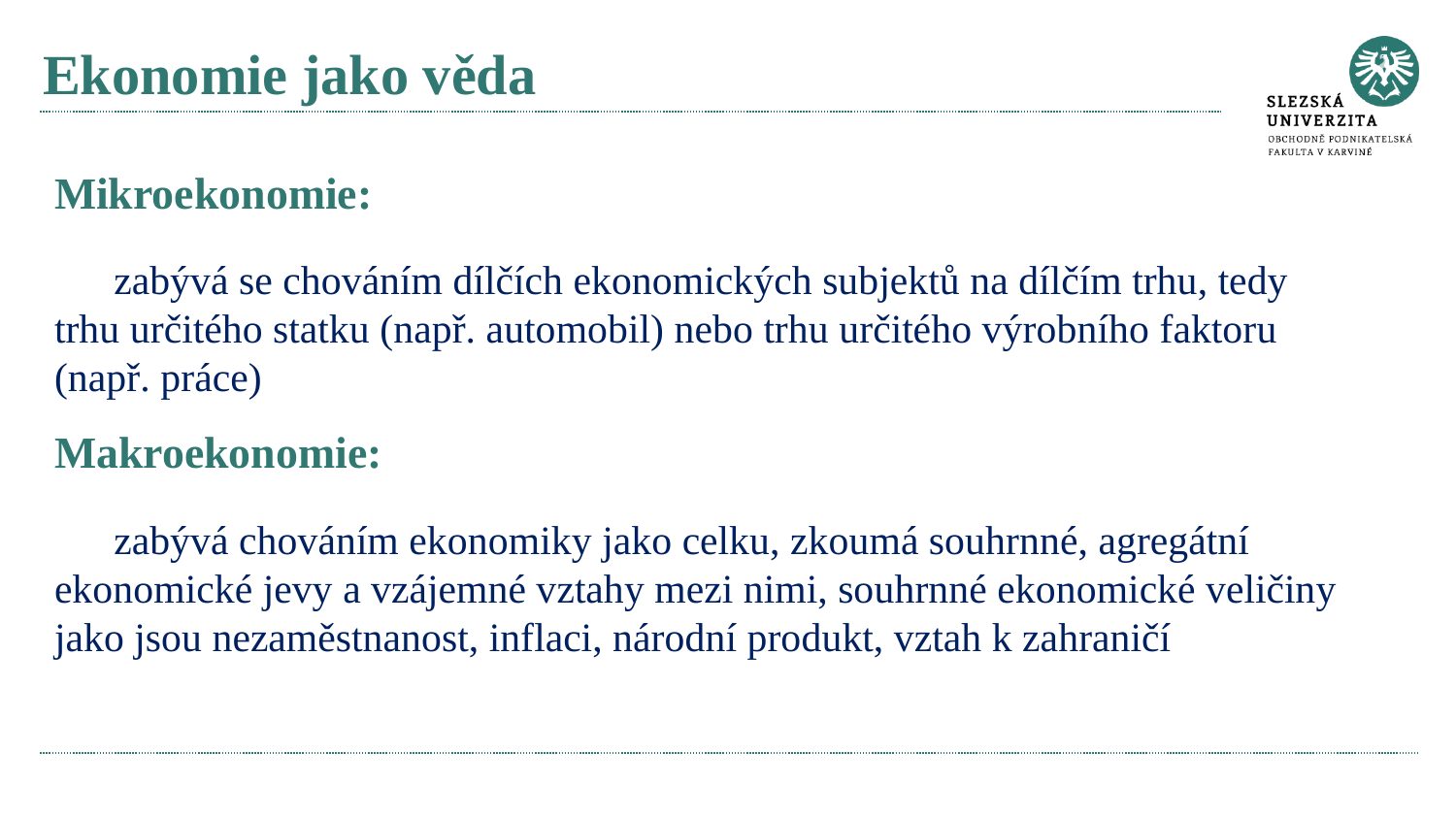

# Ekonomie jako věda
Mikroekonomie:
zabývá se chováním dílčích ekonomických subjektů na dílčím trhu, tedy trhu určitého statku (např. automobil) nebo trhu určitého výrobního faktoru (např. práce)
Makroekonomie:
zabývá chováním ekonomiky jako celku, zkoumá souhrnné, agregátní ekonomické jevy a vzájemné vztahy mezi nimi, souhrnné ekonomické veličiny jako jsou nezaměstnanost, inflaci, národní produkt, vztah k zahraničí